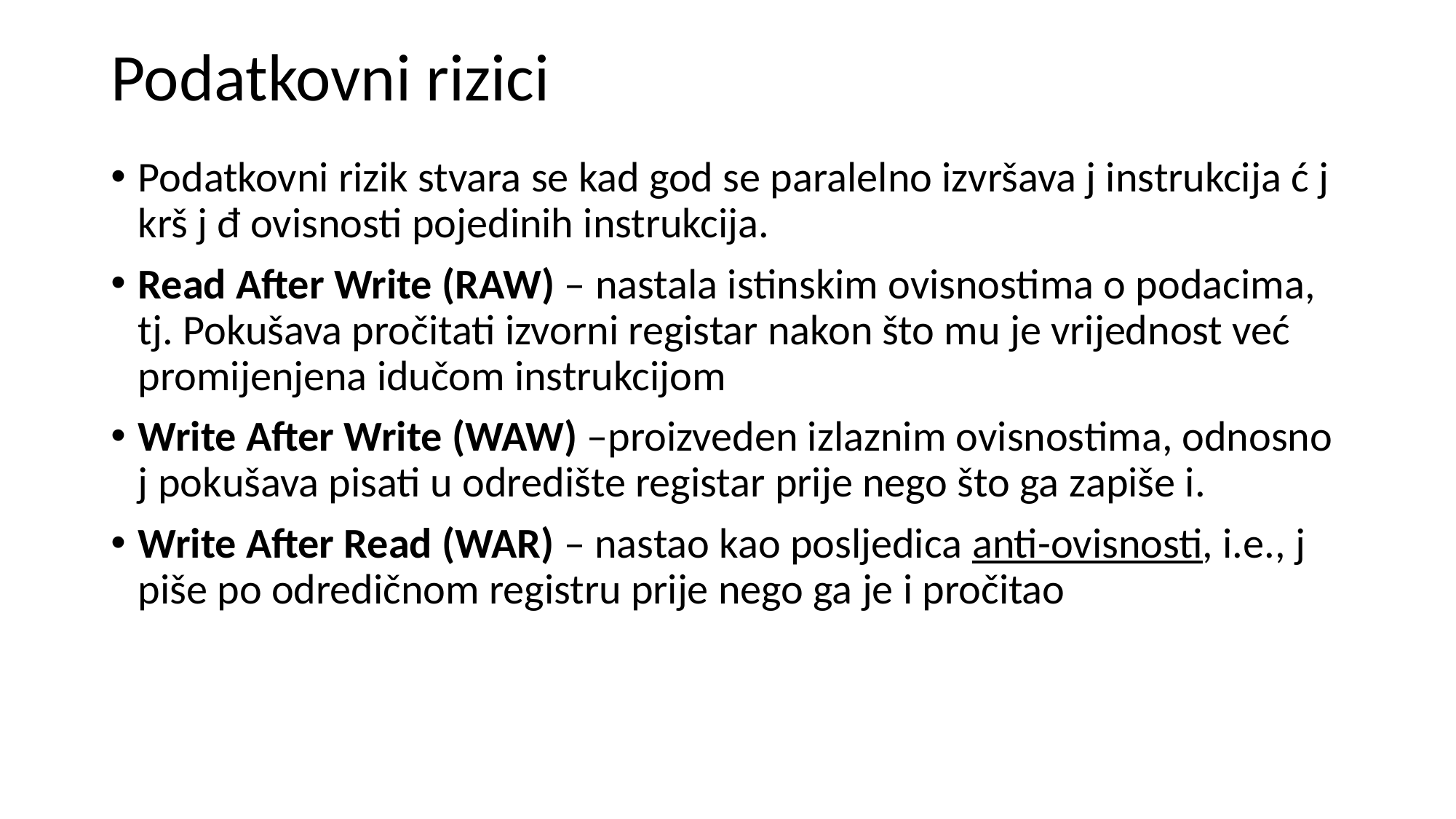

# Podatkovni rizici
Podatkovni rizik stvara se kad god se paralelno izvršava j instrukcija ć j krš j đ ovisnosti pojedinih instrukcija.
Read After Write (RAW) – nastala istinskim ovisnostima o podacima, tj. Pokušava pročitati izvorni registar nakon što mu je vrijednost već promijenjena idučom instrukcijom
Write After Write (WAW) –proizveden izlaznim ovisnostima, odnosno j pokušava pisati u odredište registar prije nego što ga zapiše i.
Write After Read (WAR) – nastao kao posljedica anti-ovisnosti, i.e., j piše po odredičnom registru prije nego ga je i pročitao